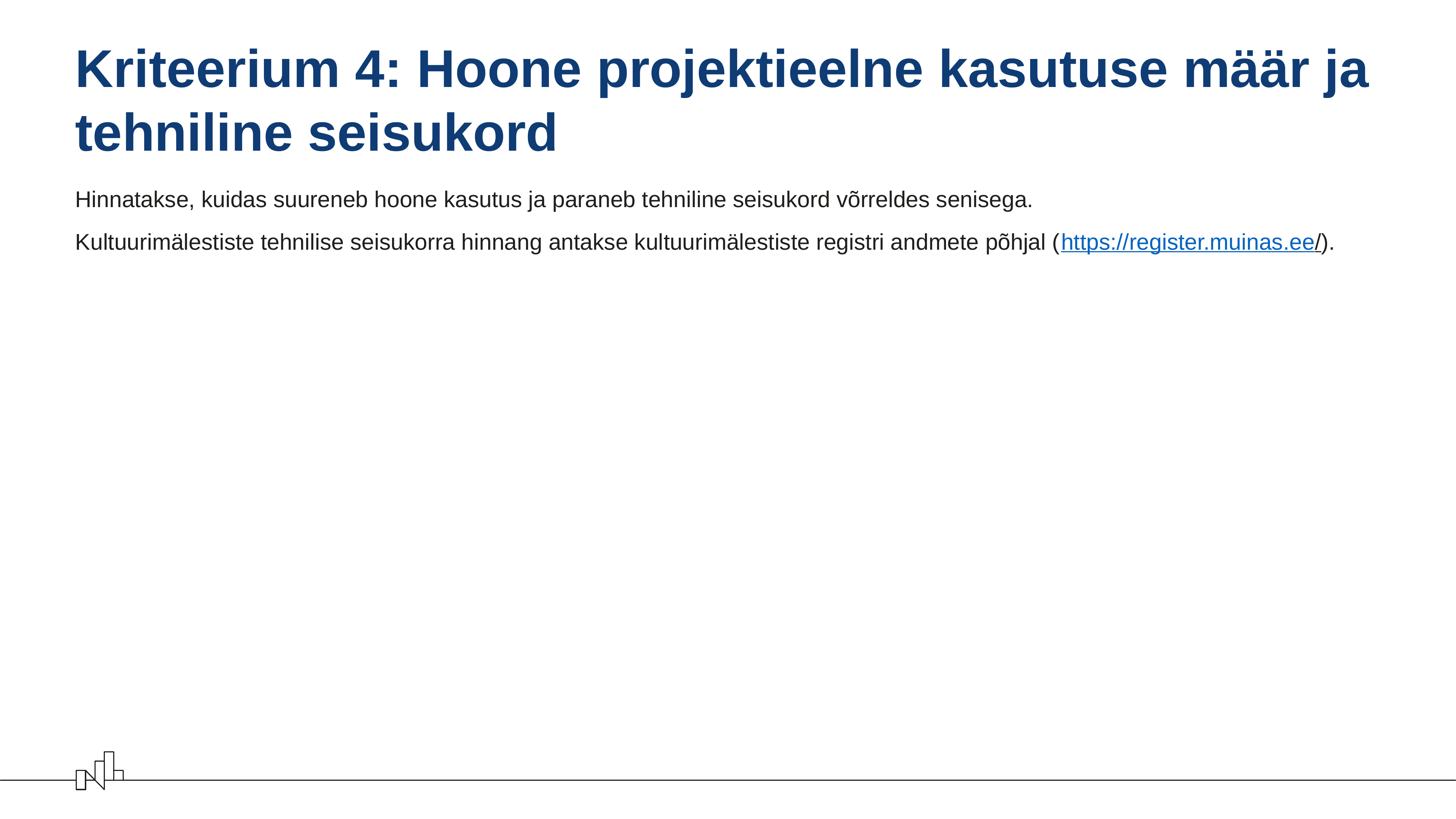

# Kriteerium 4: Hoone projektieelne kasutuse määr ja tehniline seisukord
Hinnatakse, kuidas suureneb hoone kasutus ja paraneb tehniline seisukord võrreldes senisega.
Kultuurimälestiste tehnilise seisukorra hinnang antakse kultuurimälestiste registri andmete põhjal (https://register.muinas.ee/).